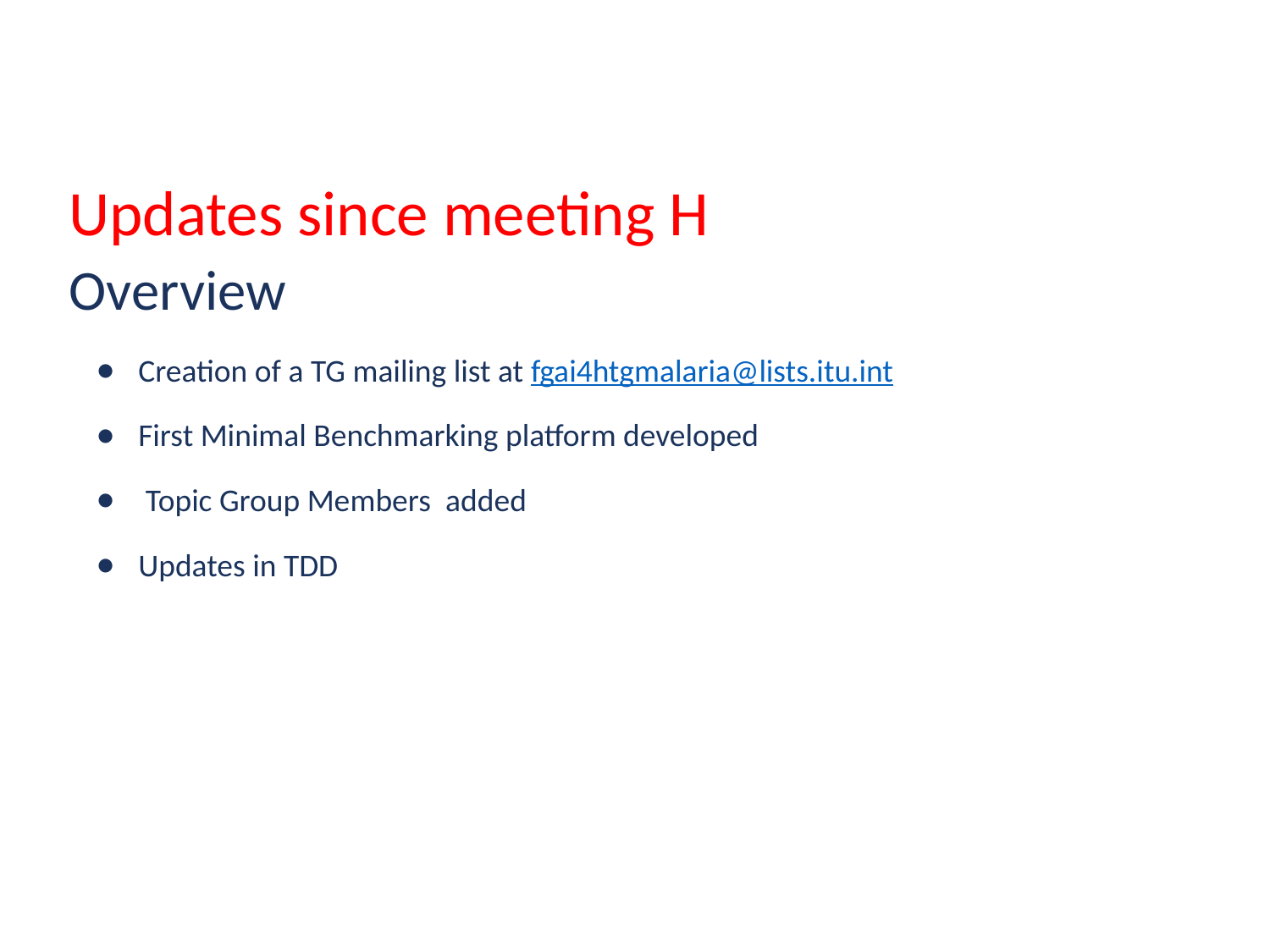

Updates since meeting H
Overview

Creation of a TG mailing list at fgai4htgmalaria@lists.itu.int
First Minimal Benchmarking platform developed
 Topic Group Members  added
Updates in TDD